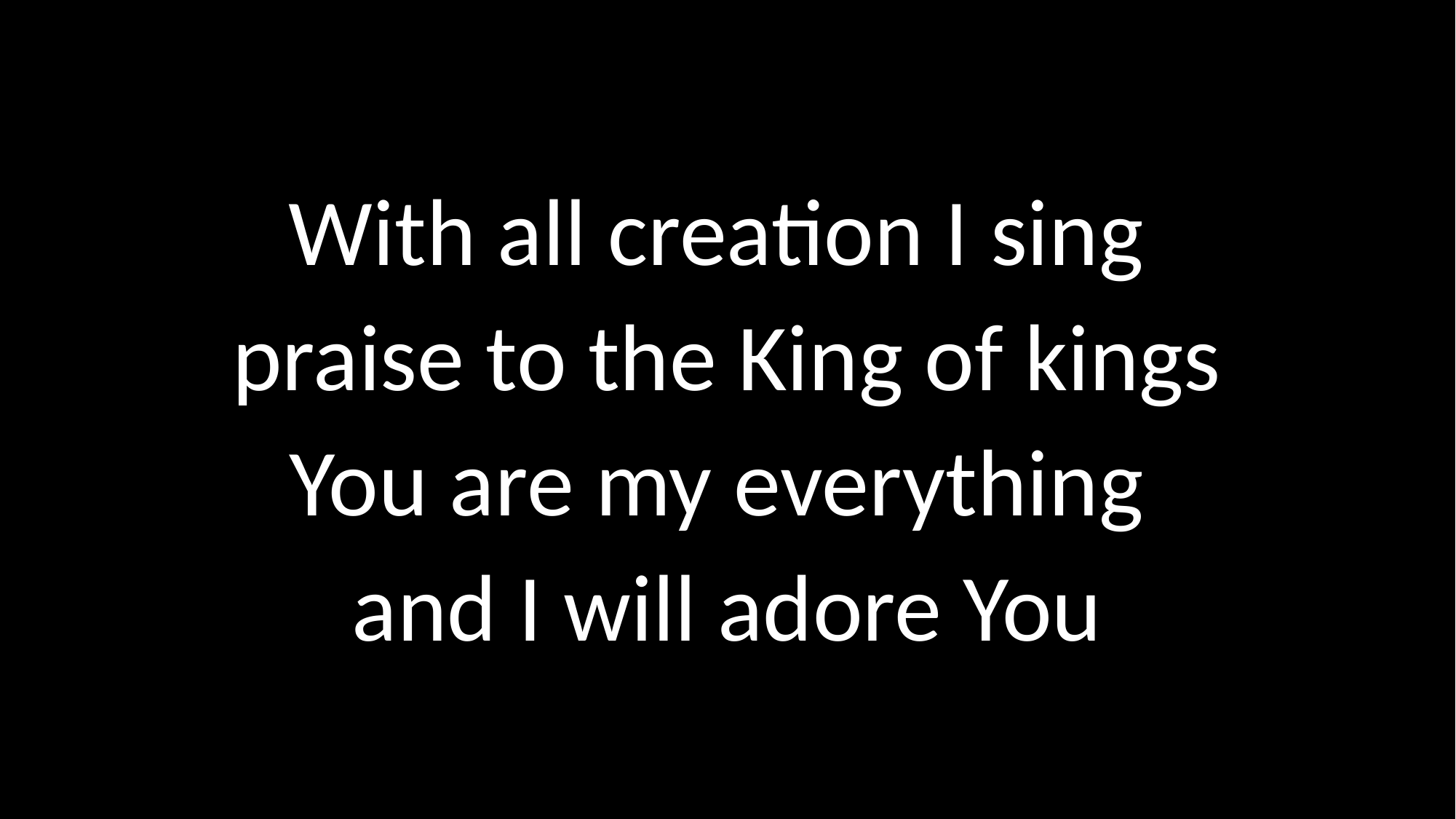

# With all creation I sing praise to the King of kings You are my everything and I will adore You